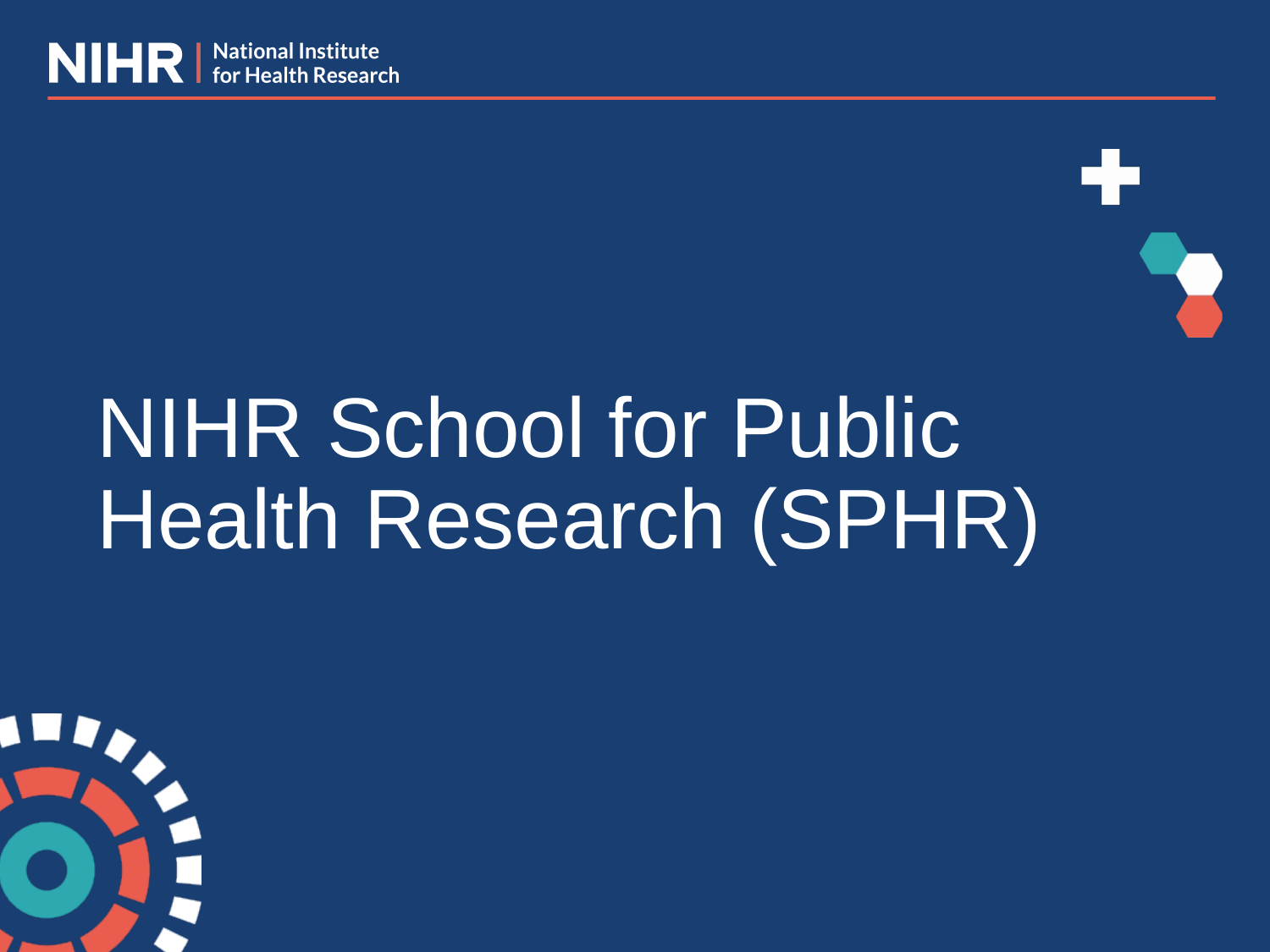

# NIHR School for Public Health Research (SPHR)